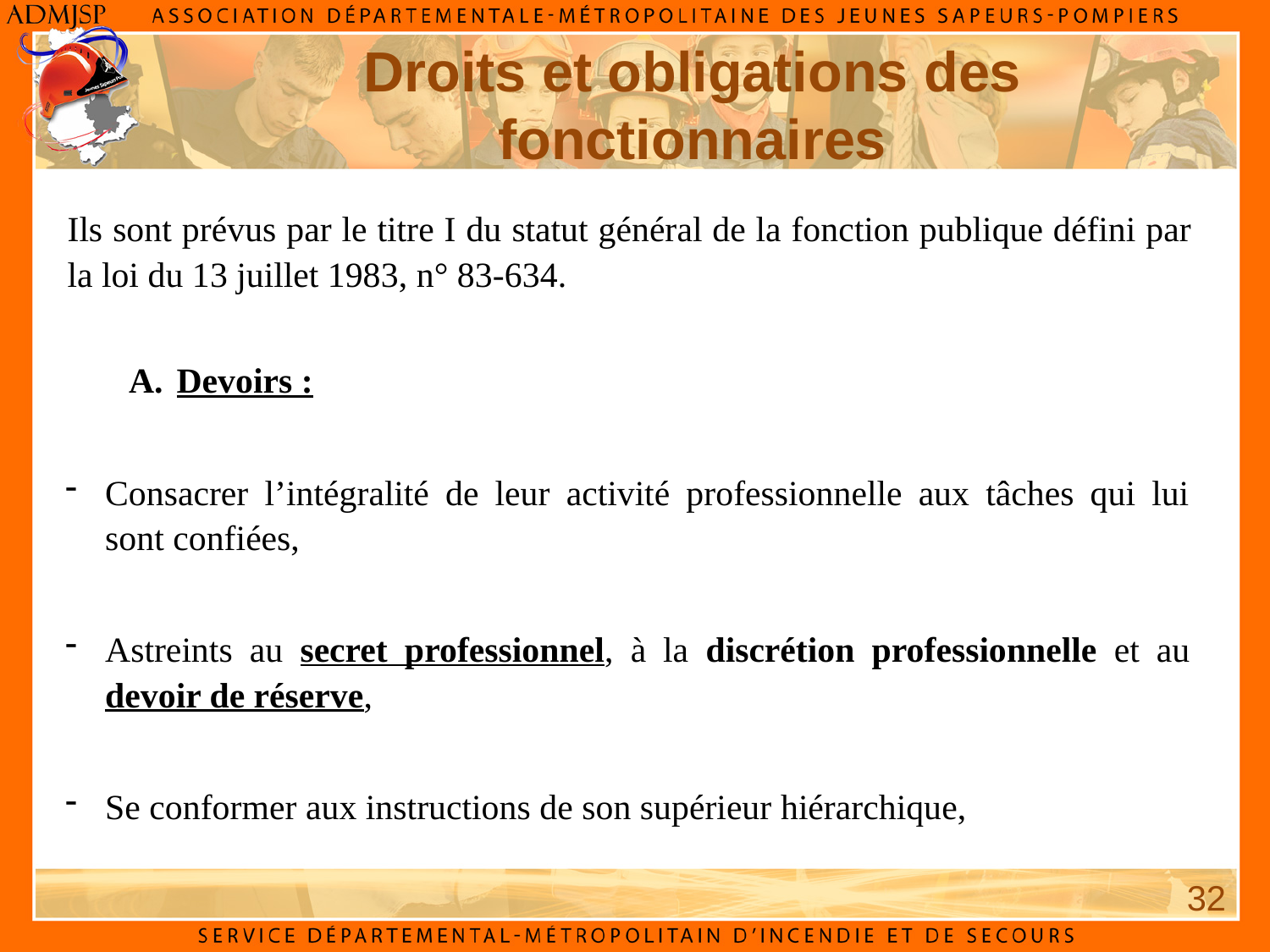

# Droits et obligations des fonctionnaires
Ils sont prévus par le titre I du statut général de la fonction publique défini par la loi du 13 juillet 1983, n° 83-634.
Devoirs :

Consacrer l’intégralité de leur activité professionnelle aux tâches qui lui sont confiées,

Astreints au secret professionnel, à la discrétion professionnelle et au devoir de réserve,

Se conformer aux instructions de son supérieur hiérarchique,
32